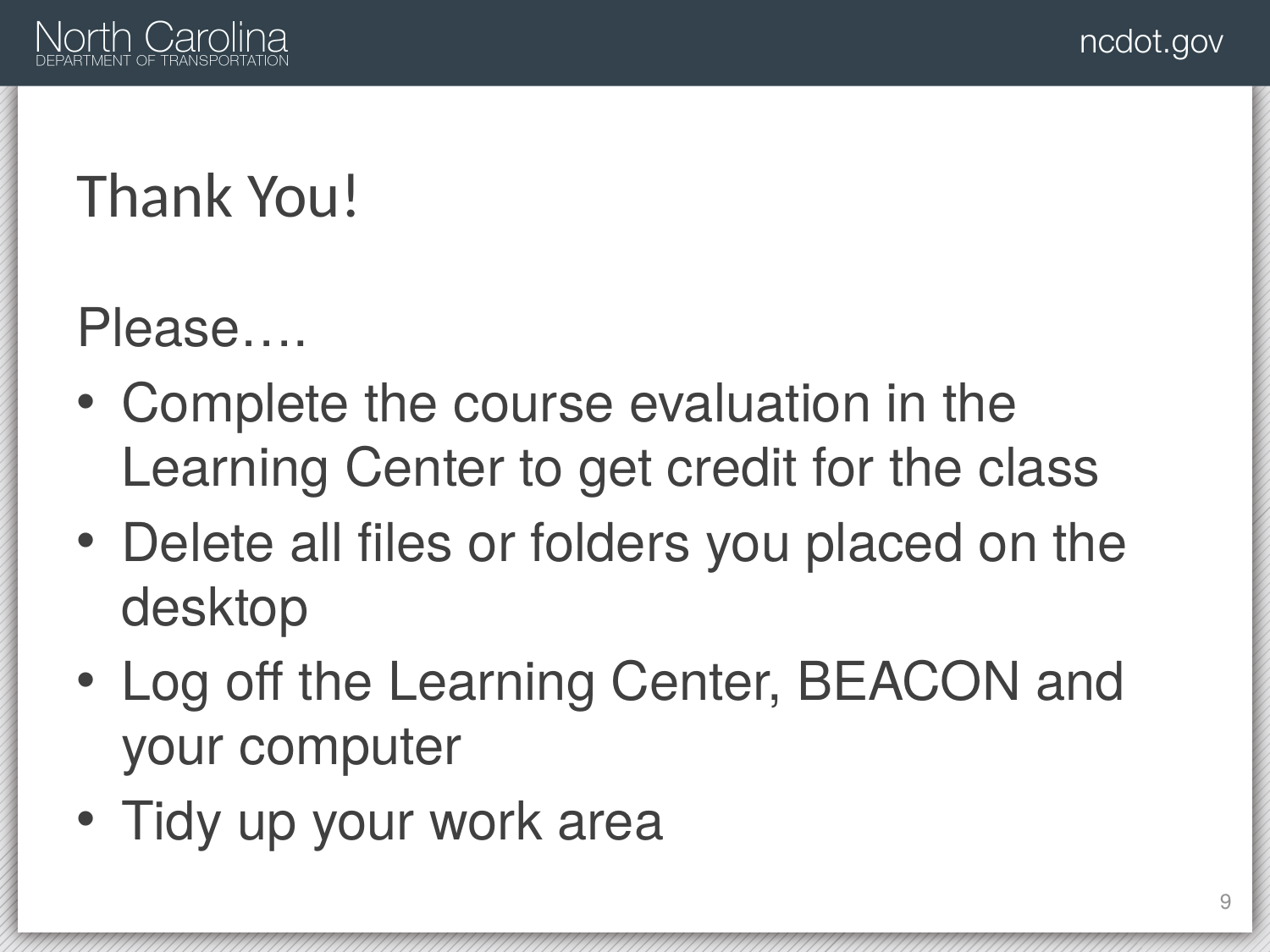

# Thank You!

Please….
Complete the course evaluation in the Learning Center to get credit for the class
Delete all files or folders you placed on the desktop
Log off the Learning Center, BEACON and your computer
Tidy up your work area
9